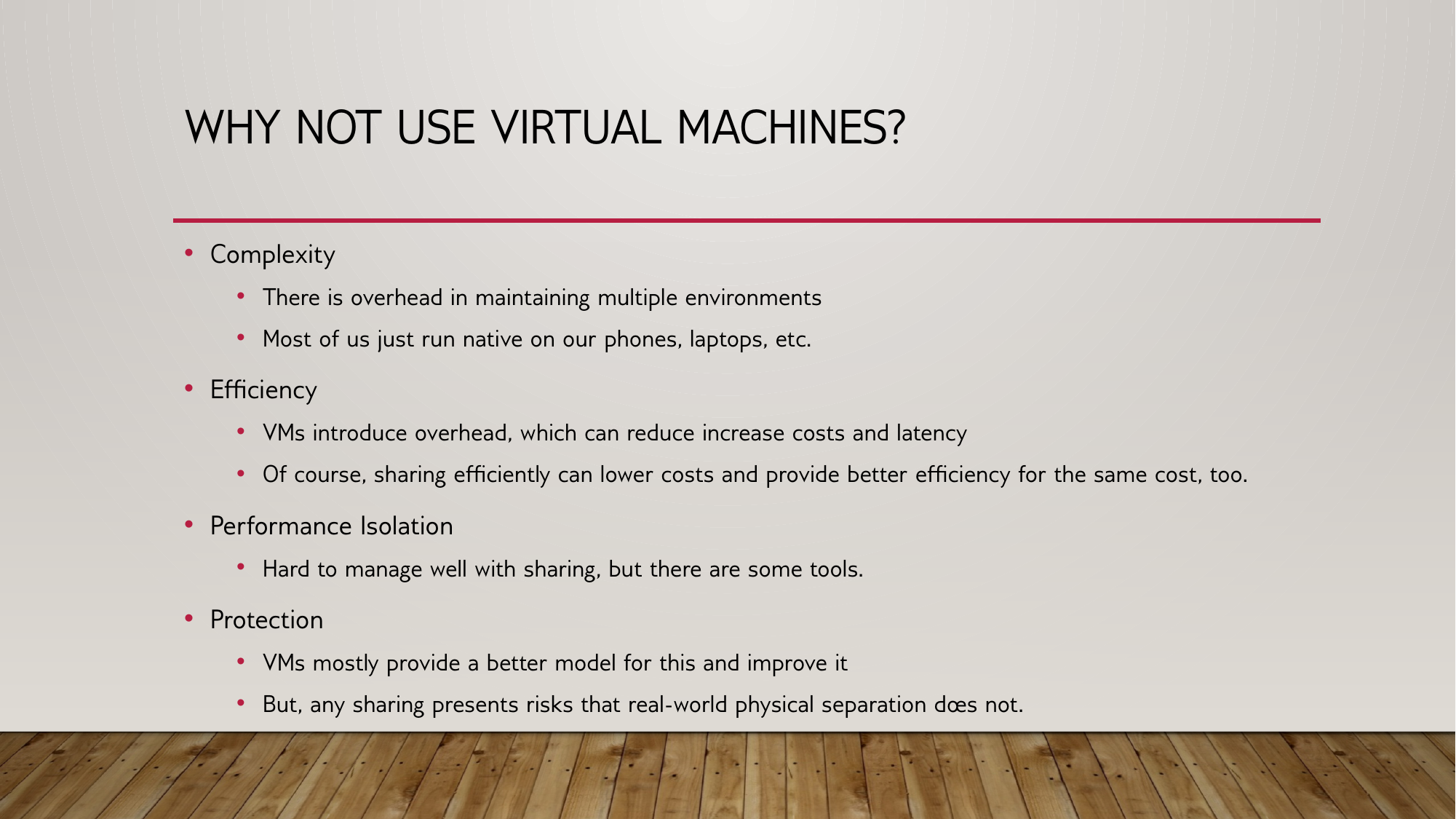

# Why Not Use Virtual Machines?
Complexity
There is overhead in maintaining multiple environments
Most of us just run native on our phones, laptops, etc.
Efficiency
VMs introduce overhead, which can reduce increase costs and latency
Of course, sharing efficiently can lower costs and provide better efficiency for the same cost, too.
Performance Isolation
Hard to manage well with sharing, but there are some tools.
Protection
VMs mostly provide a better model for this and improve it
But, any sharing presents risks that real-world physical separation does not.